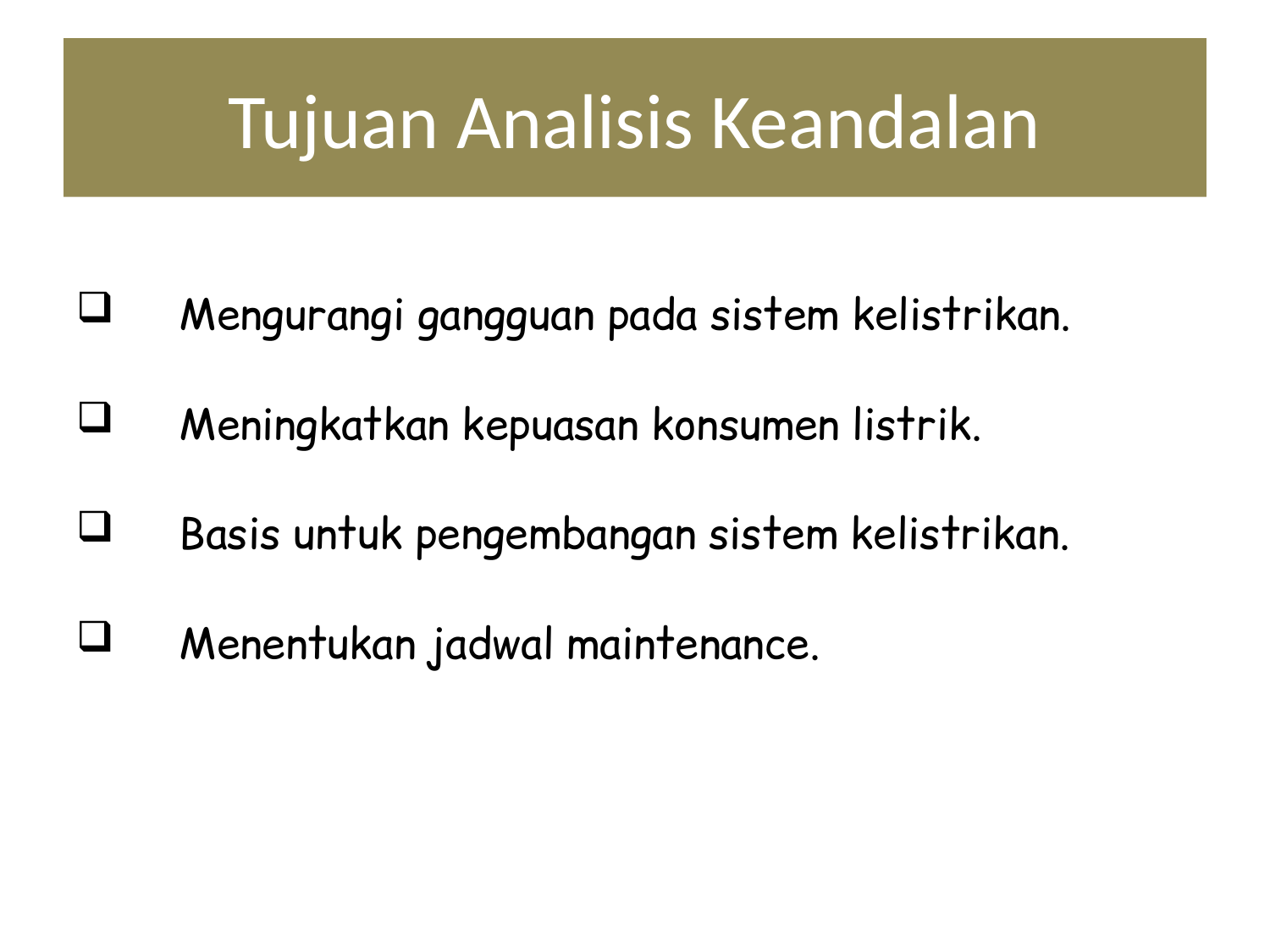

# Tujuan Analisis Keandalan

Mengurangi gangguan pada sistem kelistrikan.

Meningkatkan kepuasan konsumen listrik.

Basis untuk pengembangan sistem kelistrikan.

Menentukan jadwal maintenance.